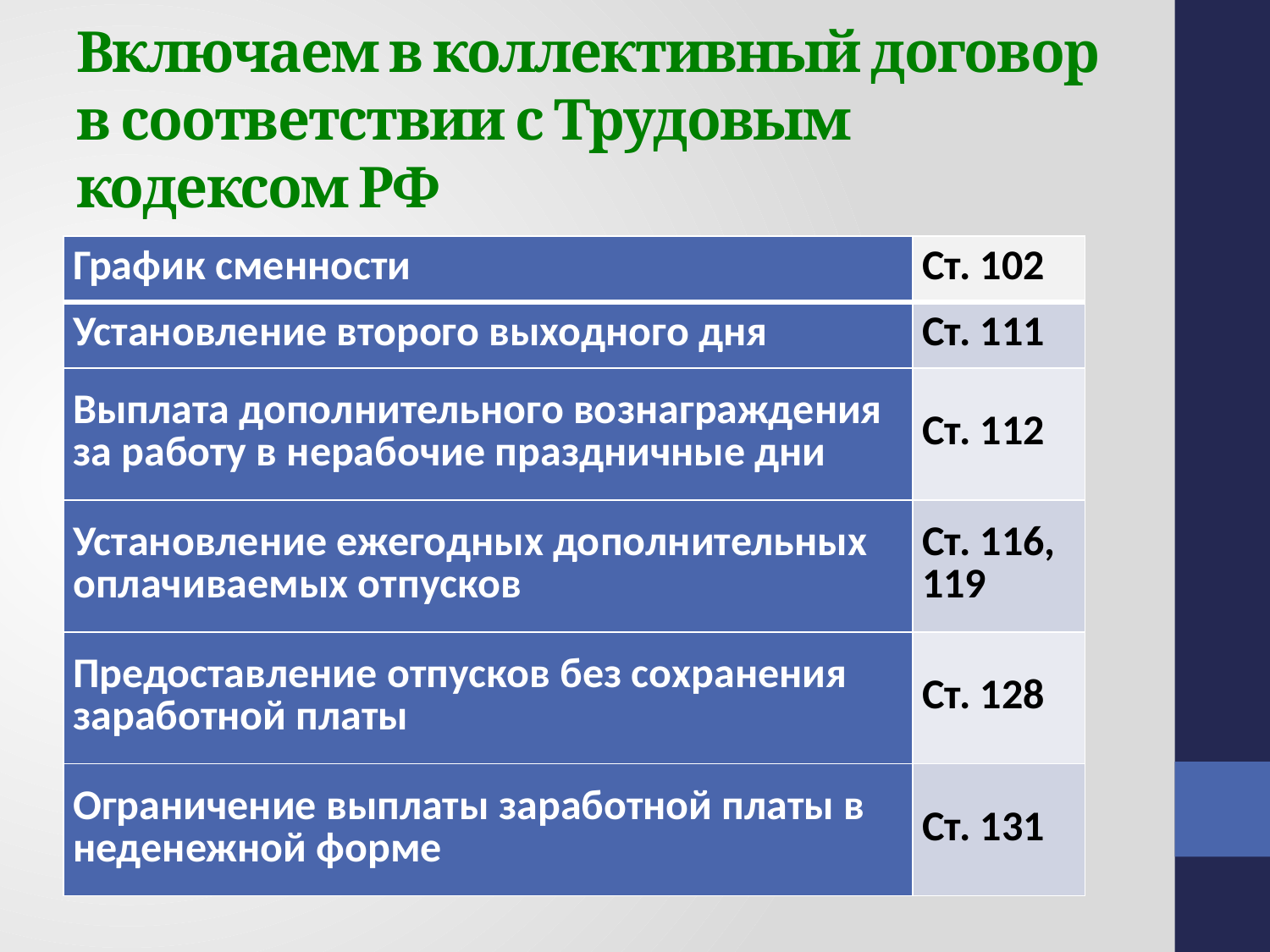

# Включаем в коллективный договор в соответствии с Трудовым кодексом РФ

| График сменности | Ст. 102 |
| --- | --- |
| Установление второго выходного дня | Ст. 111 |
| Выплата дополнительного вознаграждения за работу в нерабочие праздничные дни | Ст. 112 |
| Установление ежегодных дополнительных оплачиваемых отпусков | Ст. 116, 119 |
| Предоставление отпусков без сохранения заработной платы | Ст. 128 |
| Ограничение выплаты заработной платы в неденежной форме | Ст. 131 |